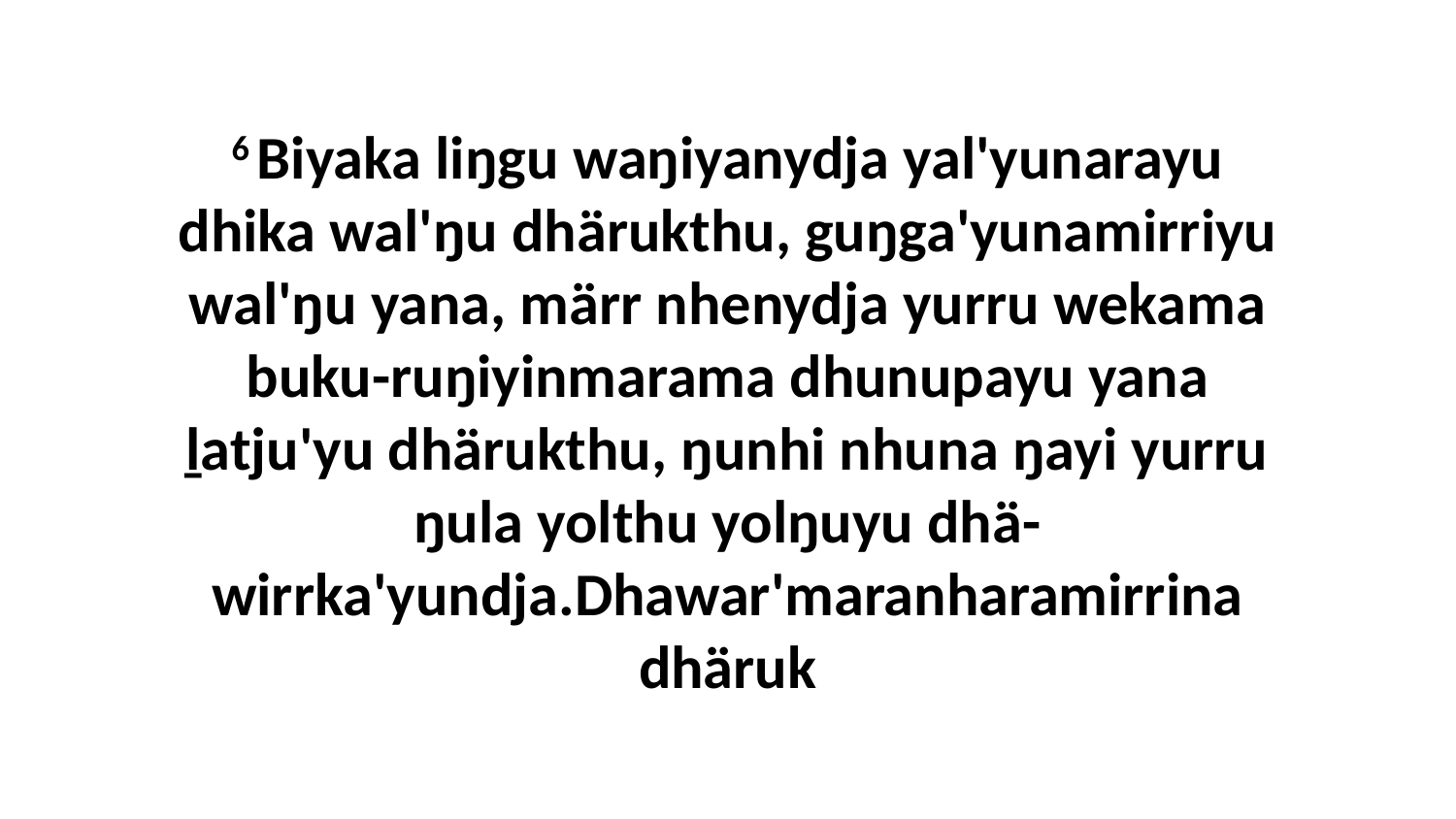

6 Biyaka liŋgu waŋiyanydja yal'yunarayu dhika wal'ŋu dhärukthu, guŋga'yunamirriyu wal'ŋu yana, märr nhenydja yurru wekama buku-ruŋiyinmarama dhunupayu yana ḻatju'yu dhärukthu, ŋunhi nhuna ŋayi yurru ŋula yolthu yolŋuyu dhä-wirrka'yundja.Dhawar'maranharamirrina dhäruk